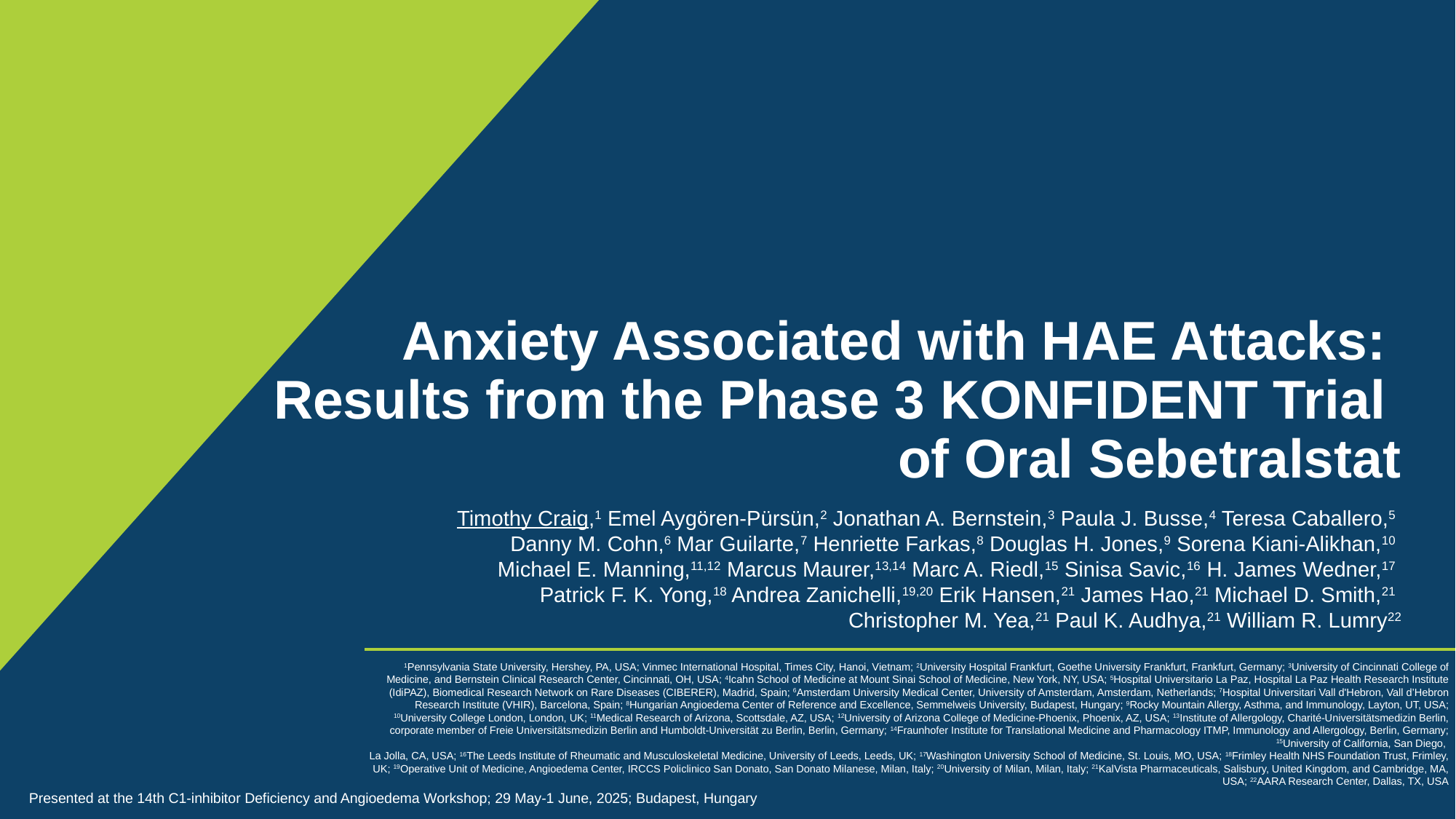

# Anxiety Associated with HAE Attacks: Results from the Phase 3 KONFIDENT Trial of Oral Sebetralstat
Timothy Craig,1 Emel Aygören-Pürsün,2 Jonathan A. Bernstein,3 Paula J. Busse,4 Teresa Caballero,5
Danny M. Cohn,6 Mar Guilarte,7 Henriette Farkas,8 Douglas H. Jones,9 Sorena Kiani-Alikhan,10
Michael E. Manning,11,12 Marcus Maurer,13,14 Marc A. Riedl,15 Sinisa Savic,16 H. James Wedner,17
Patrick F. K. Yong,18 Andrea Zanichelli,19,20 Erik Hansen,21 James Hao,21 Michael D. Smith,21
Christopher M. Yea,21 Paul K. Audhya,21 William R. Lumry22
1Pennsylvania State University, Hershey, PA, USA; Vinmec International Hospital, Times City, Hanoi, Vietnam; 2University Hospital Frankfurt, Goethe University Frankfurt, Frankfurt, Germany; 3University of Cincinnati College of Medicine, and Bernstein Clinical Research Center, Cincinnati, OH, USA; 4Icahn School of Medicine at Mount Sinai School of Medicine, New York, NY, USA; 5Hospital Universitario La Paz, Hospital La Paz Health Research Institute (IdiPAZ), Biomedical Research Network on Rare Diseases (CIBERER), Madrid, Spain; 6Amsterdam University Medical Center, University of Amsterdam, Amsterdam, Netherlands; 7Hospital Universitari Vall d'Hebron, Vall d’Hebron Research Institute (VHIR), Barcelona, Spain; 8Hungarian Angioedema Center of Reference and Excellence, Semmelweis University, Budapest, Hungary; 9Rocky Mountain Allergy, Asthma, and Immunology, Layton, UT, USA; 10University College London, London, UK; 11Medical Research of Arizona, Scottsdale, AZ, USA; 12University of Arizona College of Medicine-Phoenix, Phoenix, AZ, USA; 13Institute of Allergology, Charité-Universitätsmedizin Berlin, corporate member of Freie Universitätsmedizin Berlin and Humboldt-Universität zu Berlin, Berlin, Germany; 14Fraunhofer Institute for Translational Medicine and Pharmacology ITMP, Immunology and Allergology, Berlin, Germany; 15University of California, San Diego,
La Jolla, CA, USA; 16The Leeds Institute of Rheumatic and Musculoskeletal Medicine, University of Leeds, Leeds, UK; 17Washington University School of Medicine, St. Louis, MO, USA; 18Frimley Health NHS Foundation Trust, Frimley, UK; 19Operative Unit of Medicine, Angioedema Center, IRCCS Policlinico San Donato, San Donato Milanese, Milan, Italy; 20University of Milan, Milan, Italy; 21KalVista Pharmaceuticals, Salisbury, United Kingdom, and Cambridge, MA, USA; 22AARA Research Center, Dallas, TX, USA